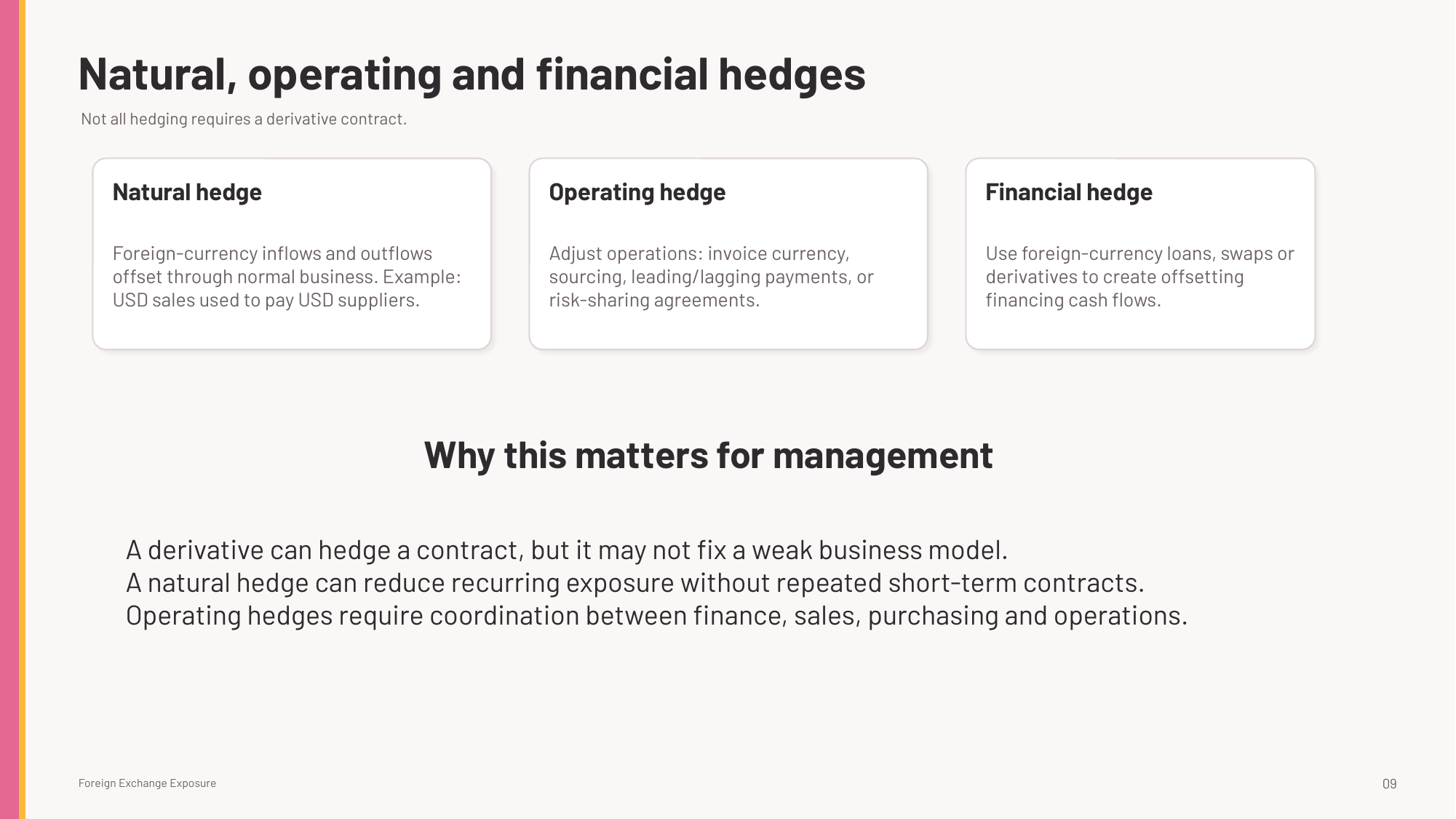

Natural, operating and financial hedges
Not all hedging requires a derivative contract.

Natural hedge
Operating hedge
Financial hedge
Foreign-currency inflows and outflows offset through normal business. Example: USD sales used to pay USD suppliers.
Adjust operations: invoice currency, sourcing, leading/lagging payments, or risk-sharing agreements.
Use foreign-currency loans, swaps or derivatives to create offsetting financing cash flows.
Why this matters for management
A derivative can hedge a contract, but it may not fix a weak business model.
A natural hedge can reduce recurring exposure without repeated short-term contracts.
Operating hedges require coordination between finance, sales, purchasing and operations.
09
Foreign Exchange Exposure